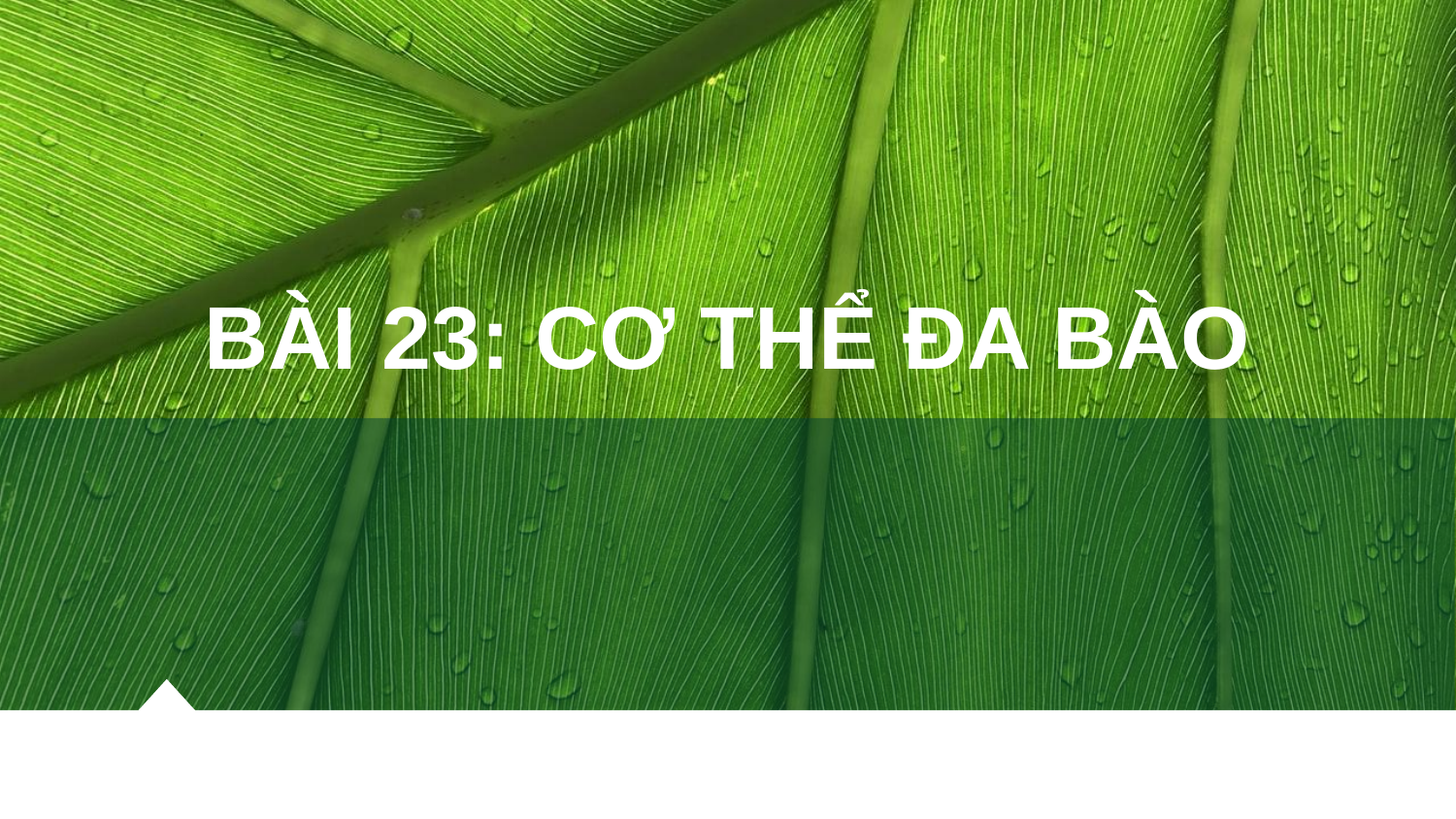

# BÀI 23: CƠ THỂ ĐA BÀO